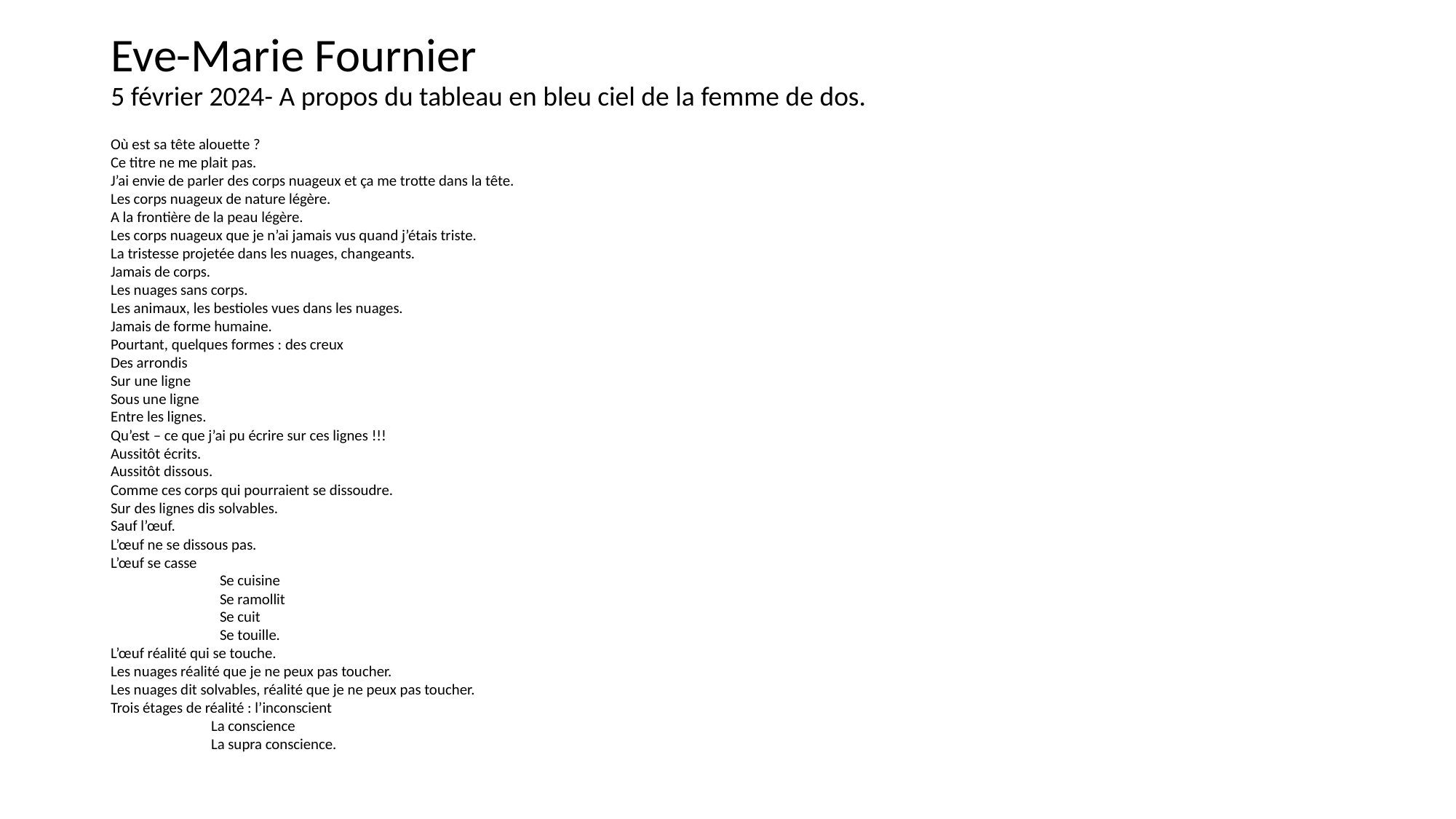

# Eve-Marie Fournier 5 février 2024- A propos du tableau en bleu ciel de la femme de dos.
Où est sa tête alouette ?
Ce titre ne me plait pas.
J’ai envie de parler des corps nuageux et ça me trotte dans la tête.
Les corps nuageux de nature légère.
A la frontière de la peau légère.
Les corps nuageux que je n’ai jamais vus quand j’étais triste.
La tristesse projetée dans les nuages, changeants.
Jamais de corps.
Les nuages sans corps.
Les animaux, les bestioles vues dans les nuages.
Jamais de forme humaine.
Pourtant, quelques formes : des creux
Des arrondis
Sur une ligne
Sous une ligne
Entre les lignes.
Qu’est – ce que j’ai pu écrire sur ces lignes !!!
Aussitôt écrits.
Aussitôt dissous.
Comme ces corps qui pourraient se dissoudre.
Sur des lignes dis solvables.
Sauf l’œuf.
L’œuf ne se dissous pas.
L’œuf se casse
	Se cuisine
	Se ramollit
	Se cuit
	Se touille.
L’œuf réalité qui se touche.
Les nuages réalité que je ne peux pas toucher.
Les nuages dit solvables, réalité que je ne peux pas toucher.
Trois étages de réalité : l’inconscient
                             La conscience
                             La supra conscience.